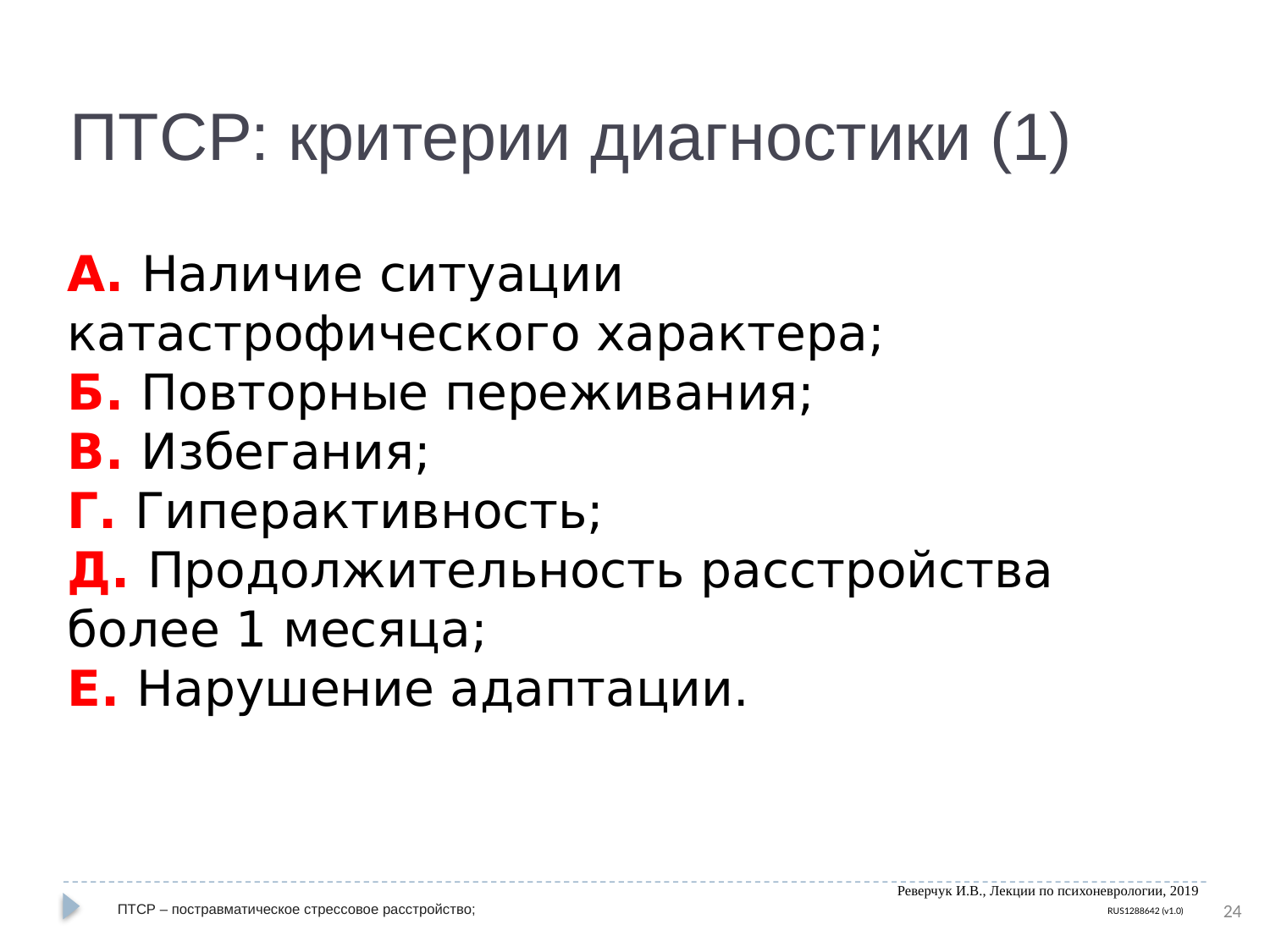

ПТСР: критерии диагностики (1)

А. Наличие ситуации катастрофического характера;
Б. Повторные переживания;
В. Избегания;
Г. Гиперактивность;
Д. Продолжительность расстройства более 1 месяца;
Е. Нарушение адаптации.
Реверчук И.В., Лекции по психоневрологии, 2019

ПТСР – постравматическое стрессовое расстройство;
RUS1288642 (v1.0)
24